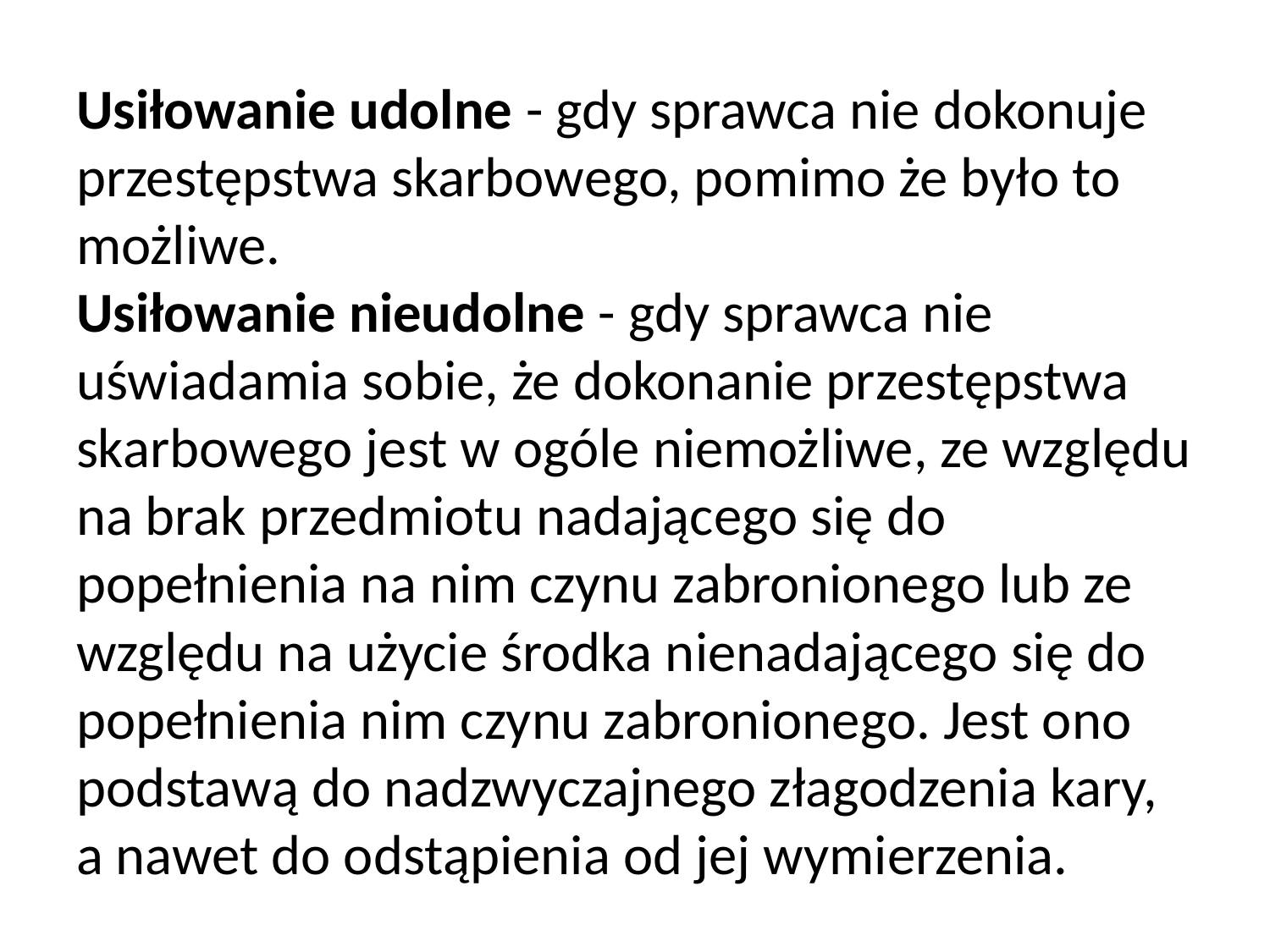

Usiłowanie udolne - gdy sprawca nie dokonuje przestępstwa skarbowego, pomimo że było to możliwe.
Usiłowanie nieudolne - gdy sprawca nie uświadamia sobie, że dokonanie przestępstwa skarbowego jest w ogóle niemożliwe, ze względu na brak przedmiotu nadającego się do popełnienia na nim czynu zabronionego lub ze względu na użycie środka nienadającego się do popełnienia nim czynu zabronionego. Jest ono podstawą do nadzwyczajnego złagodzenia kary, a nawet do odstąpienia od jej wymierzenia.